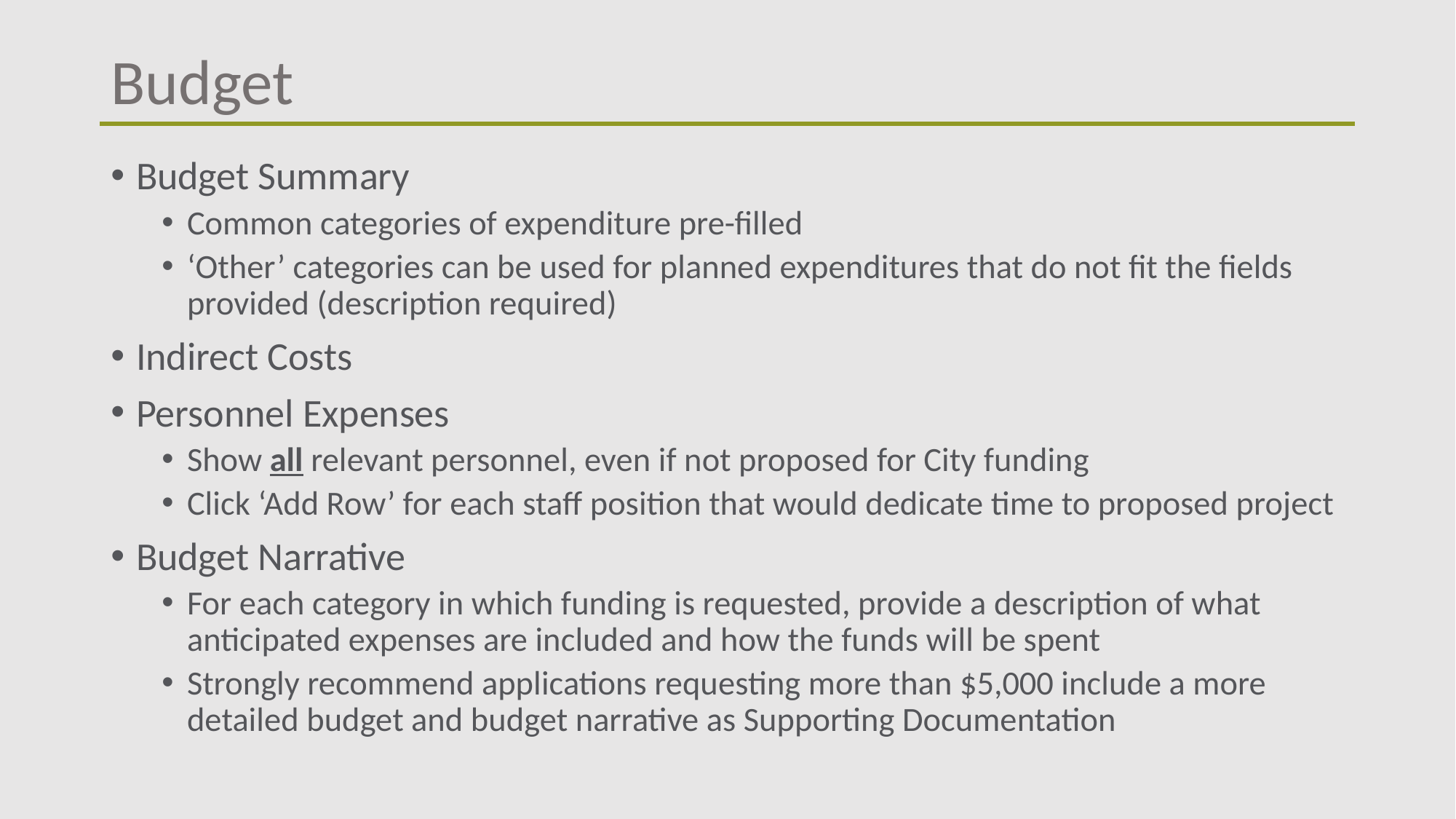

# Budget
Budget Summary
Common categories of expenditure pre-filled
‘Other’ categories can be used for planned expenditures that do not fit the fields provided (description required)
Indirect Costs
Personnel Expenses
Show all relevant personnel, even if not proposed for City funding
Click ‘Add Row’ for each staff position that would dedicate time to proposed project
Budget Narrative
For each category in which funding is requested, provide a description of what anticipated expenses are included and how the funds will be spent
Strongly recommend applications requesting more than $5,000 include a more detailed budget and budget narrative as Supporting Documentation